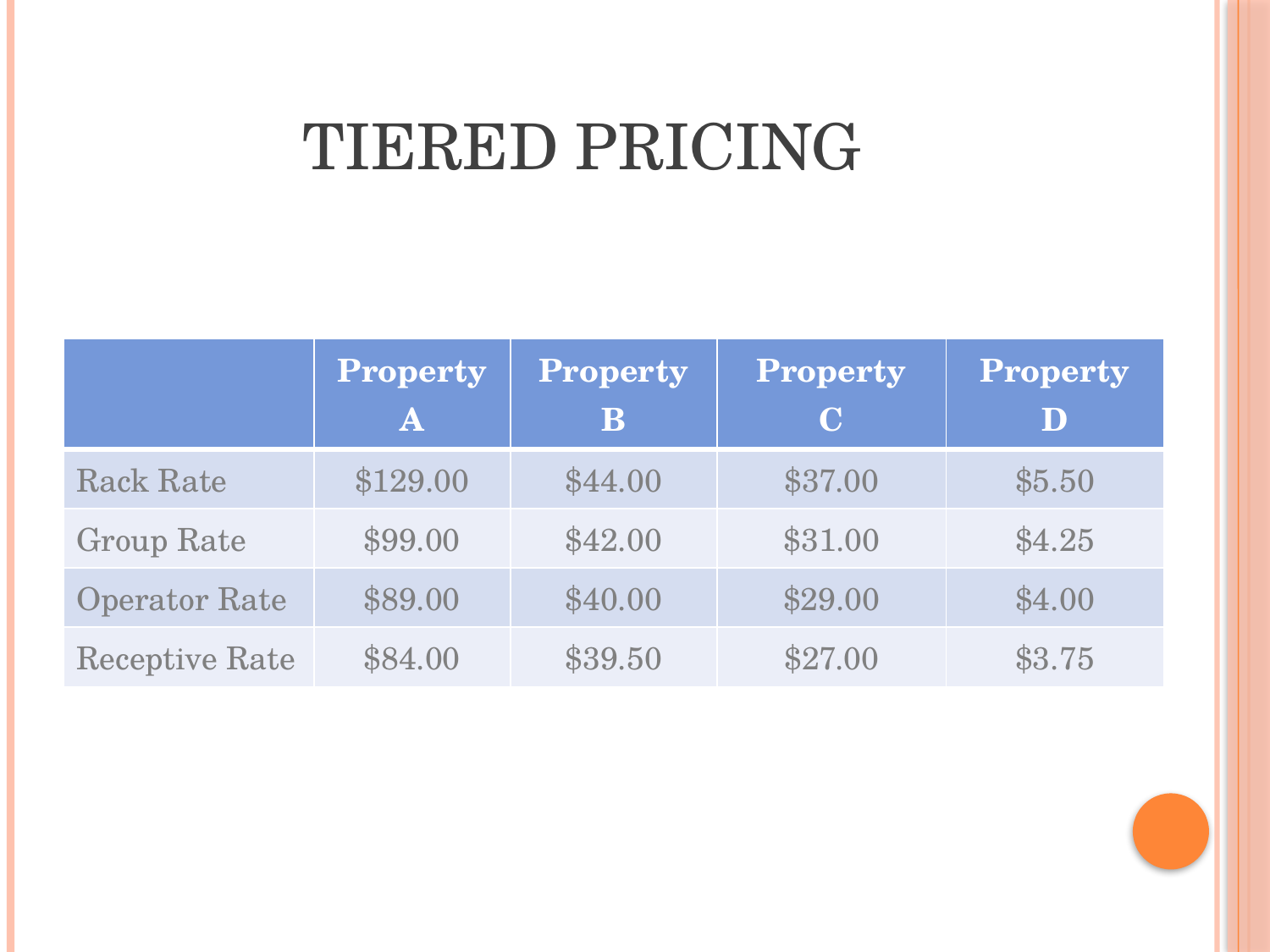

# Tiered Pricing
|  | Property A | Property B | Property C | Property D |
| --- | --- | --- | --- | --- |
| Rack Rate | $129.00 | $44.00 | $37.00 | $5.50 |
| Group Rate | $99.00 | $42.00 | $31.00 | $4.25 |
| Operator Rate | $89.00 | $40.00 | $29.00 | $4.00 |
| Receptive Rate | $84.00 | $39.50 | $27.00 | $3.75 |